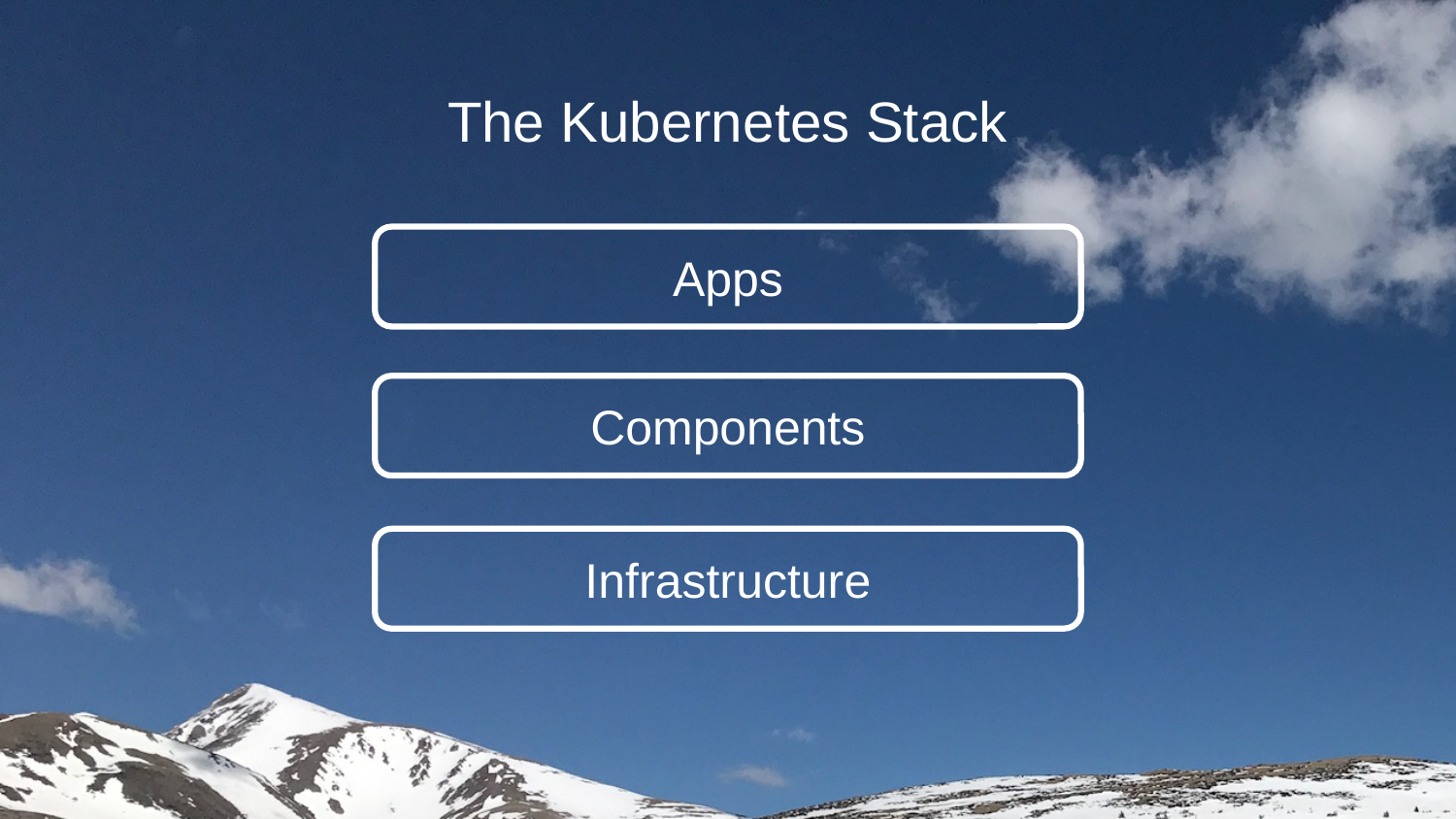

# The Kubernetes Stack
Apps
Components
Infrastructure